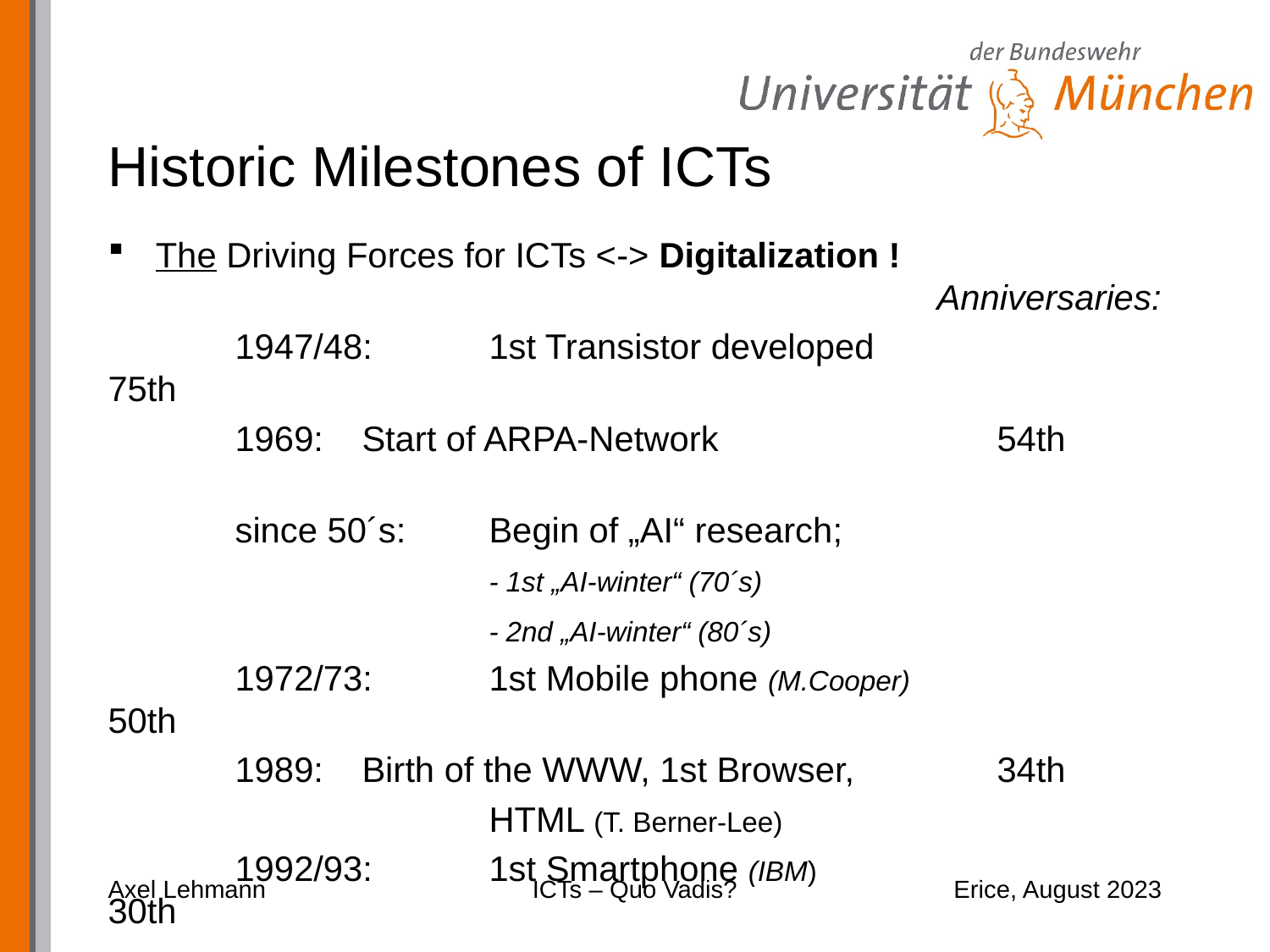

# Historic Milestones of ICTs
The Driving Forces for ICTs <-> Digitalization !
						  Anniversaries:
	1947/48:	1st Transistor developed		75th
	1969:	Start of ARPA-Network 	   	       	54th
	since 50´s:	Begin of „AI“ research;
			- 1st „AI-winter“ (70´s)
			- 2nd „AI-winter“ (80´s)
	1972/73:	1st Mobile phone (M.Cooper)	        	50th
	1989:	Birth of the WWW, 1st Browser,         	34th
			HTML (T. Berner-Lee)
	1992/93:	1st Smartphone (IBM)		        	30th

Axel Lehmann
ICTs – Quo Vadis?
Erice, August 2023